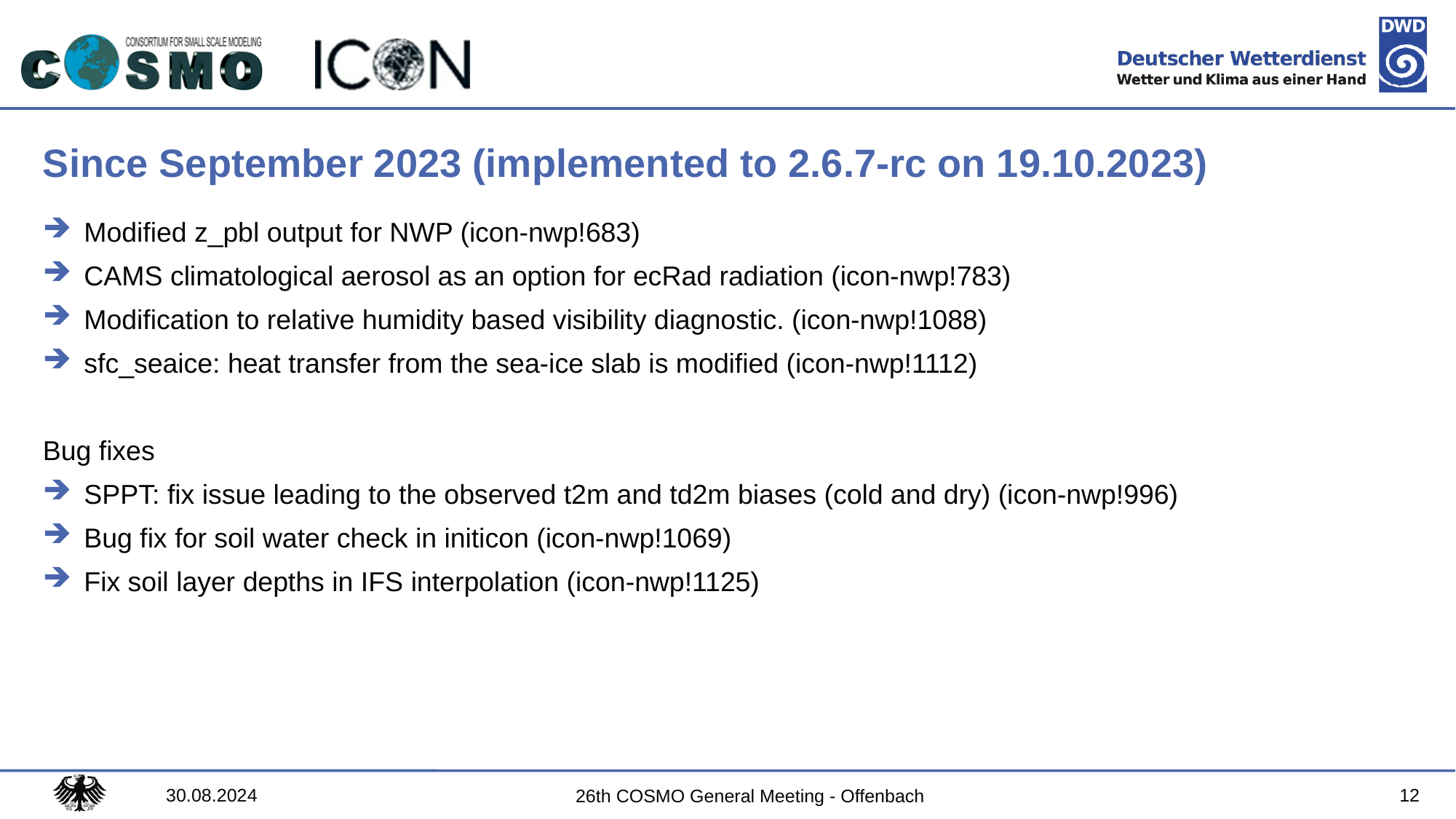

# Since September 2023 (implemented to 2.6.7-rc on 19.10.2023)
Modified z_pbl output for NWP (icon-nwp!683)
CAMS climatological aerosol as an option for ecRad radiation (icon-nwp!783)
Modification to relative humidity based visibility diagnostic. (icon-nwp!1088)
sfc_seaice: heat transfer from the sea-ice slab is modified (icon-nwp!1112)

Bug fixes
SPPT: fix issue leading to the observed t2m and td2m biases (cold and dry) (icon-nwp!996)
Bug fix for soil water check in initicon (icon-nwp!1069)
Fix soil layer depths in IFS interpolation (icon-nwp!1125)
30.08.2024
12
26th COSMO General Meeting - Offenbach